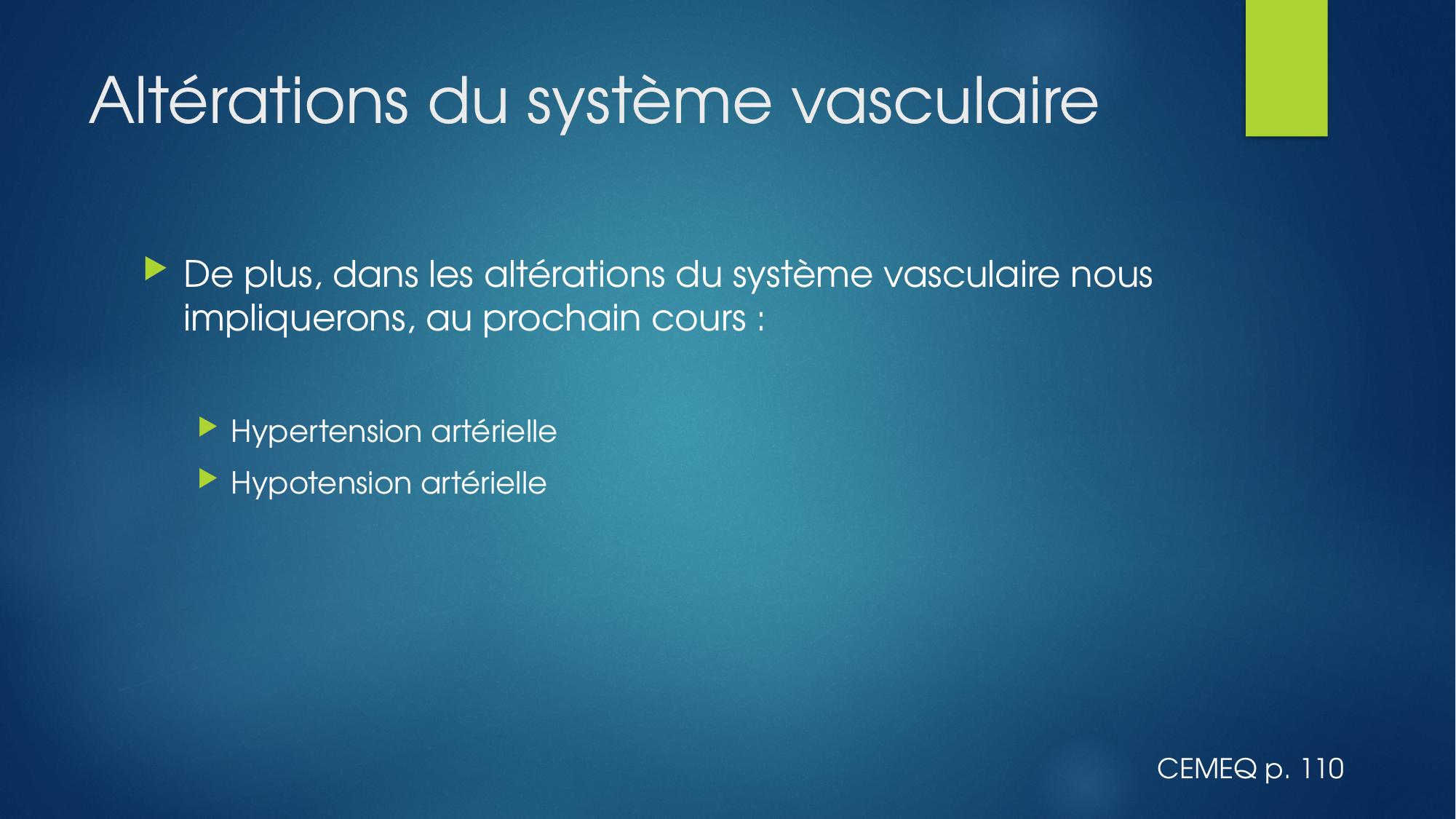

# Altérations du système vasculaire
De plus, dans les altérations du système vasculaire nous impliquerons, au prochain cours :

Hypertension artérielle
Hypotension artérielle
CEMEQ p. 110